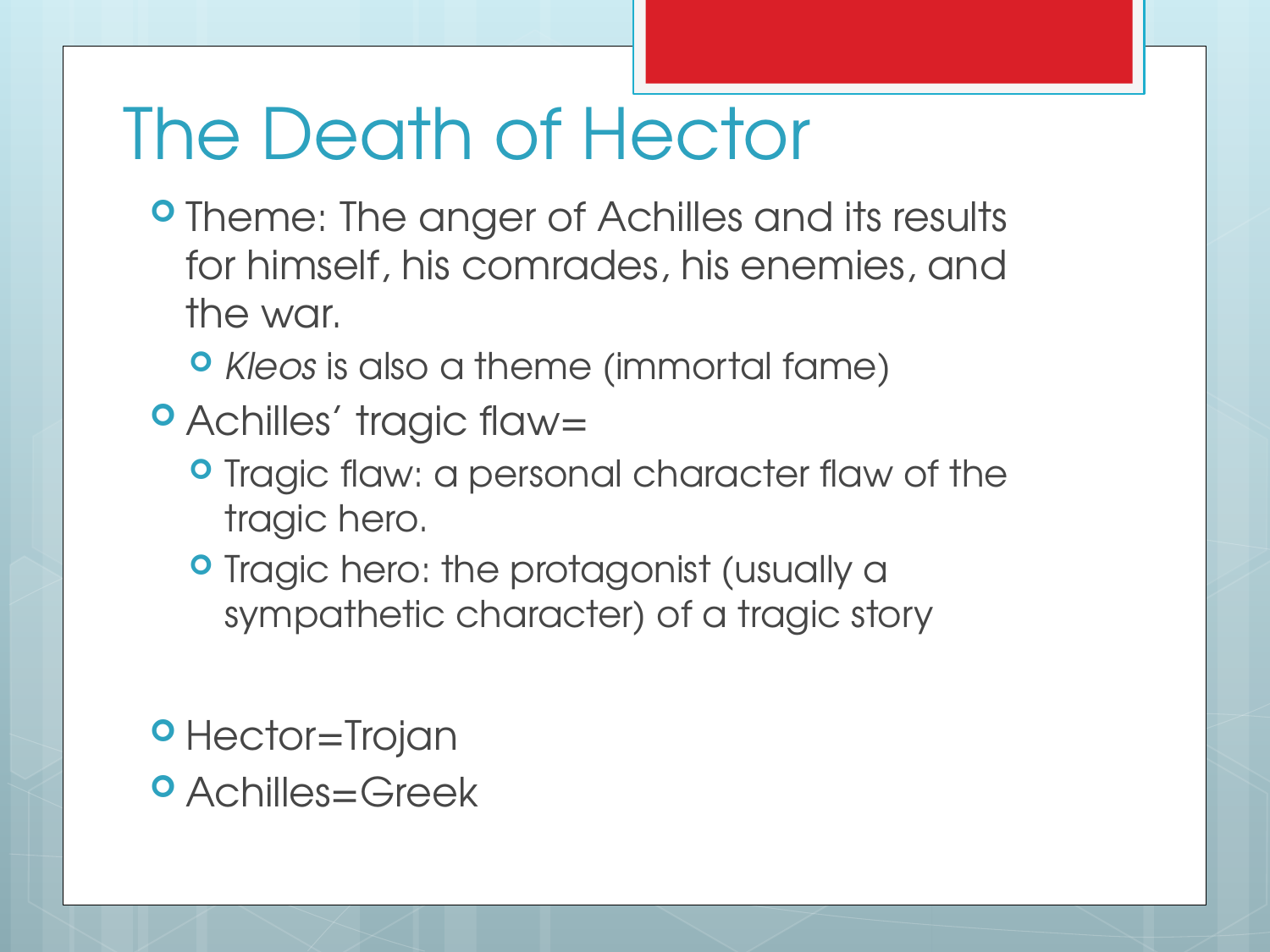

# The Death of Hector
Theme: The anger of Achilles and its results for himself, his comrades, his enemies, and the war.
Kleos is also a theme (immortal fame)
Achilles’ tragic flaw=
Tragic flaw: a personal character flaw of the tragic hero.
Tragic hero: the protagonist (usually a sympathetic character) of a tragic story

Hector=Trojan
Achilles=Greek